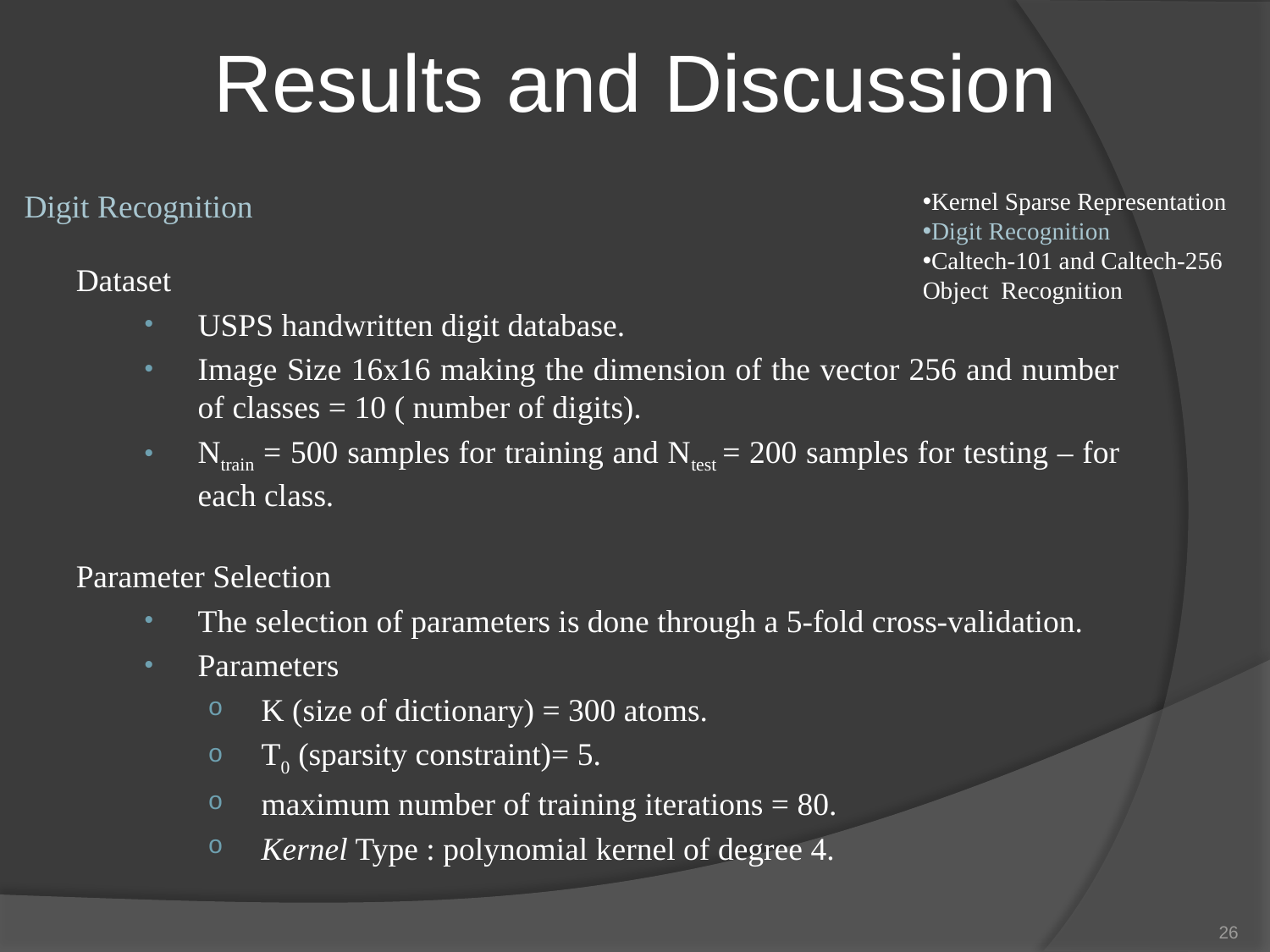

Results and Discussion
Digit Recognition
Kernel Sparse Representation
Digit Recognition
Caltech-101 and Caltech-256 Object  Recognition
Dataset
USPS handwritten digit database.
Image Size 16x16 making the dimension of the vector 256 and number of classes = 10 ( number of digits).
Ntrain = 500 samples for training and Ntest = 200 samples for testing – for each class.

Parameter Selection
The selection of parameters is done through a 5-fold cross-validation.
Parameters
K (size of dictionary) = 300 atoms.
T0 (sparsity constraint)= 5.
maximum number of training iterations = 80.
Kernel Type : polynomial kernel of degree 4.

26